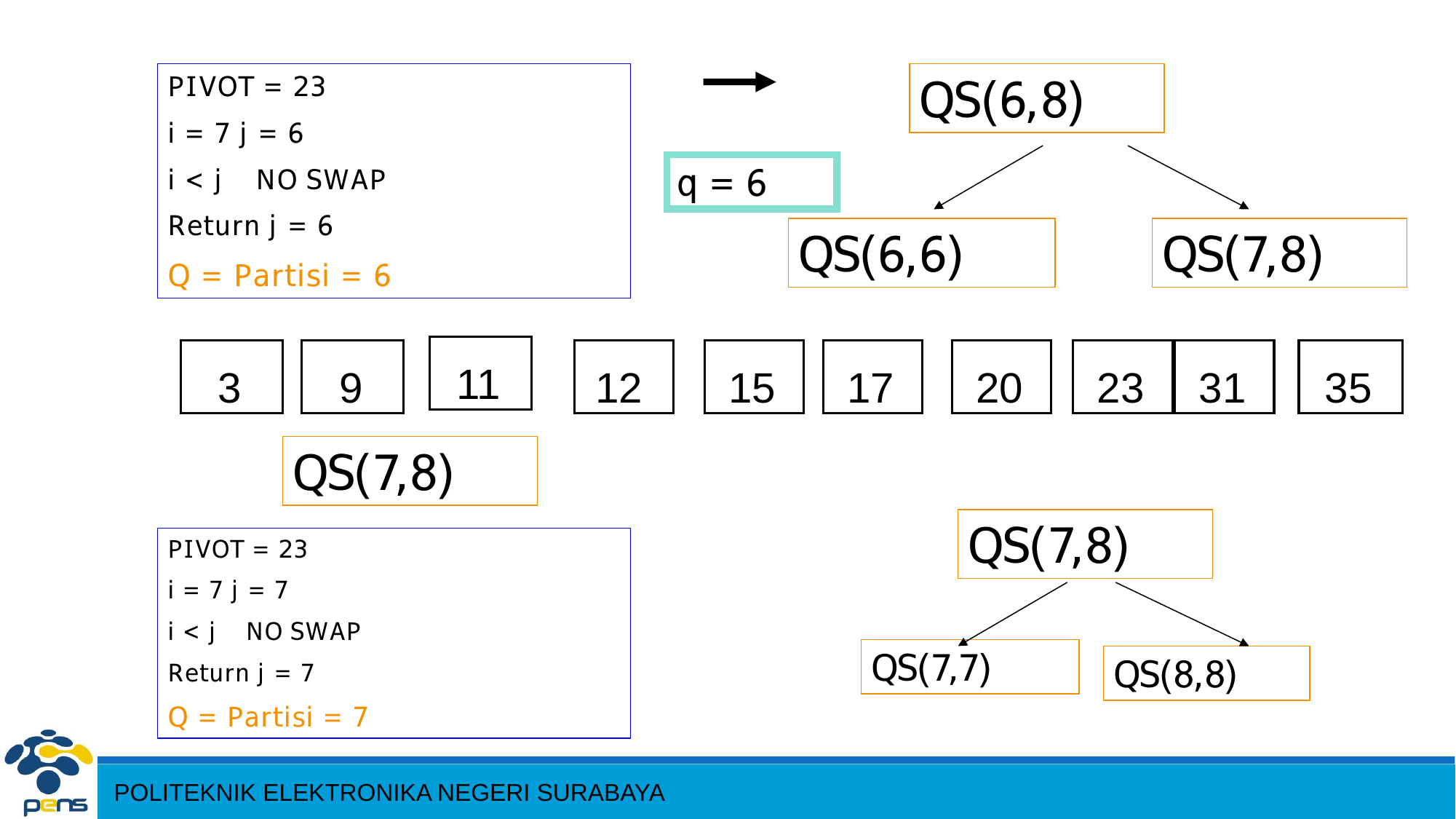

PIVOT = 23
i = 7 j = 6
i < j    NO SWAP
Return j = 6
Q = Partisi = 6
QS(6,8)

q = 6
QS(6,6)
QS(7,8)

11
3
9
12
15
17
20
23
31
35
QS(7,8)
QS(7,8)
PIVOT = 23
i = 7 j = 7
i < j    NO SWAP
Return j = 7
Q = Partisi = 7

QS(7,7)
QS(8,8)